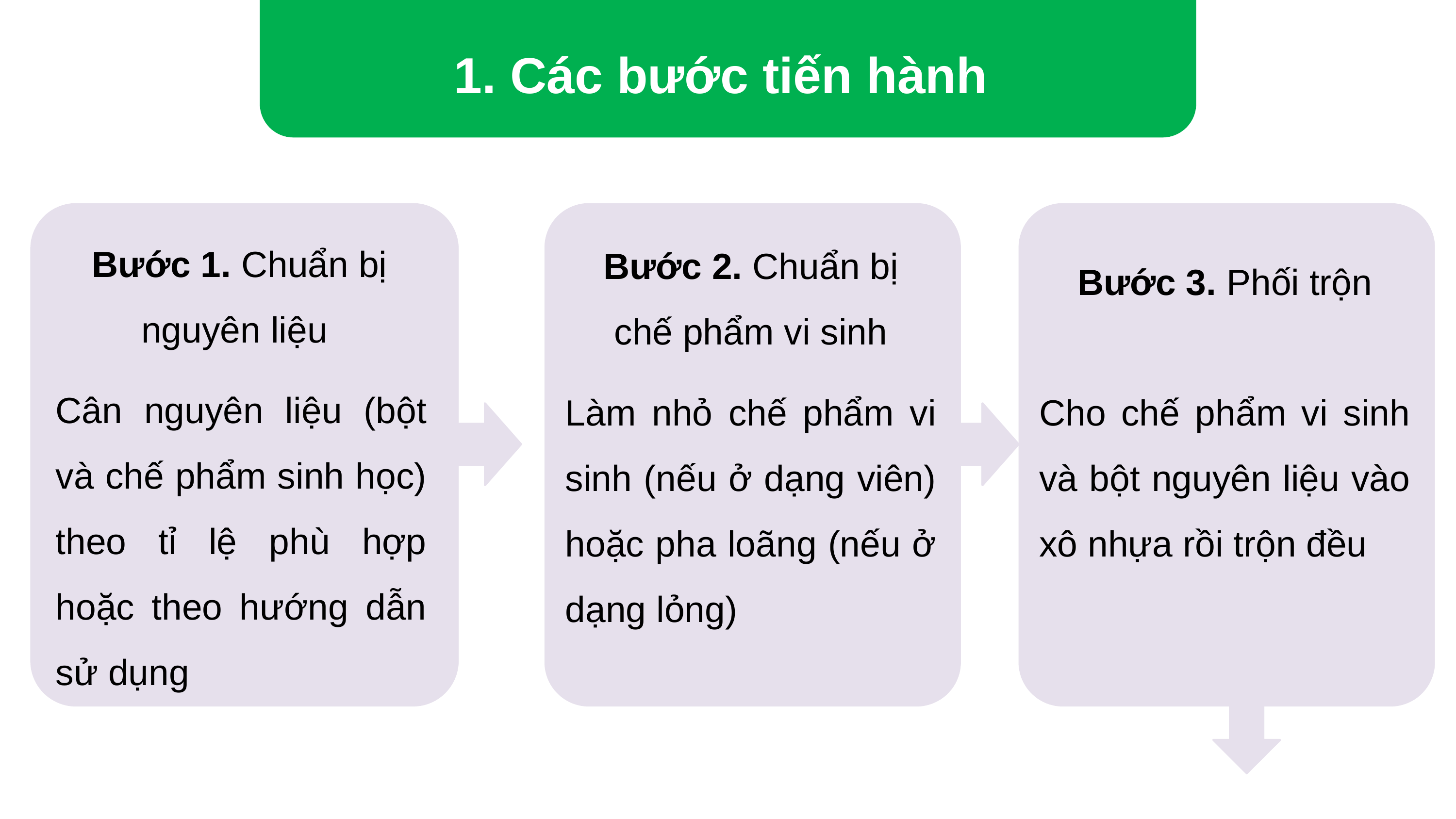

1. Các bước tiến hành

Bước 1. Chuẩn bị nguyên liệu
Cân nguyên liệu (bột và chế phẩm sinh học) theo tỉ lệ phù hợp hoặc theo hướng dẫn sử dụng

Bước 2. Chuẩn bị chế phẩm vi sinh
Làm nhỏ chế phẩm vi sinh (nếu ở dạng viên) hoặc pha loãng (nếu ở dạng lỏng)

Bước 3. Phối trộn
Cho chế phẩm vi sinh và bột nguyên liệu vào xô nhựa rồi trộn đều